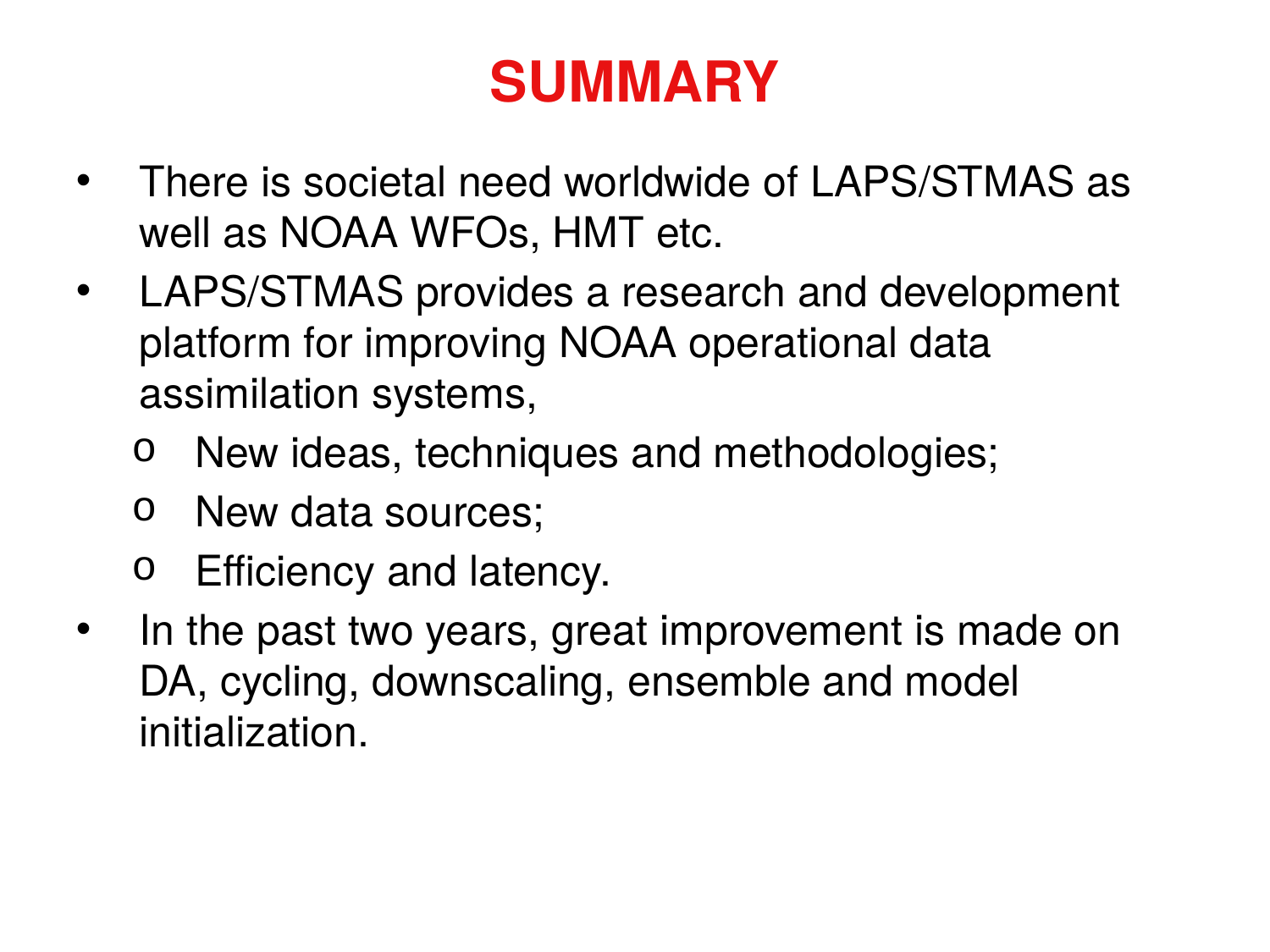

# SUMMARY
There is societal need worldwide of LAPS/STMAS as well as NOAA WFOs, HMT etc.
LAPS/STMAS provides a research and development platform for improving NOAA operational data assimilation systems,
New ideas, techniques and methodologies;
New data sources;
Efficiency and latency.
In the past two years, great improvement is made on DA, cycling, downscaling, ensemble and model initialization.
70